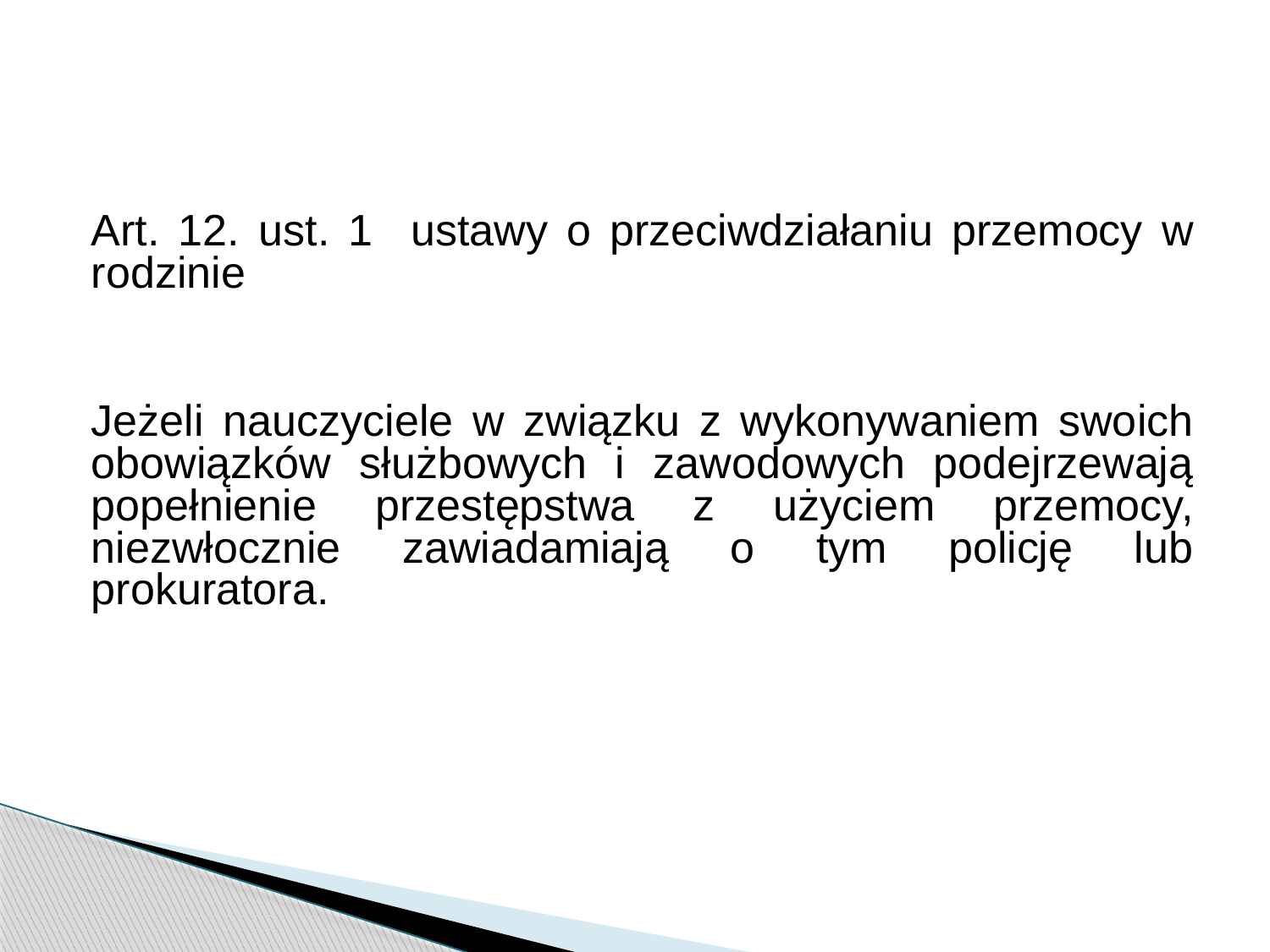

Art. 12. ust. 1  ustawy o przeciwdziałaniu przemocy w rodzinie

Jeżeli nauczyciele w związku z wykonywaniem swoich obowiązków służbowych i zawodowych podejrzewają popełnienie przestępstwa z użyciem przemocy, niezwłocznie zawiadamiają o tym policję lub prokuratora.